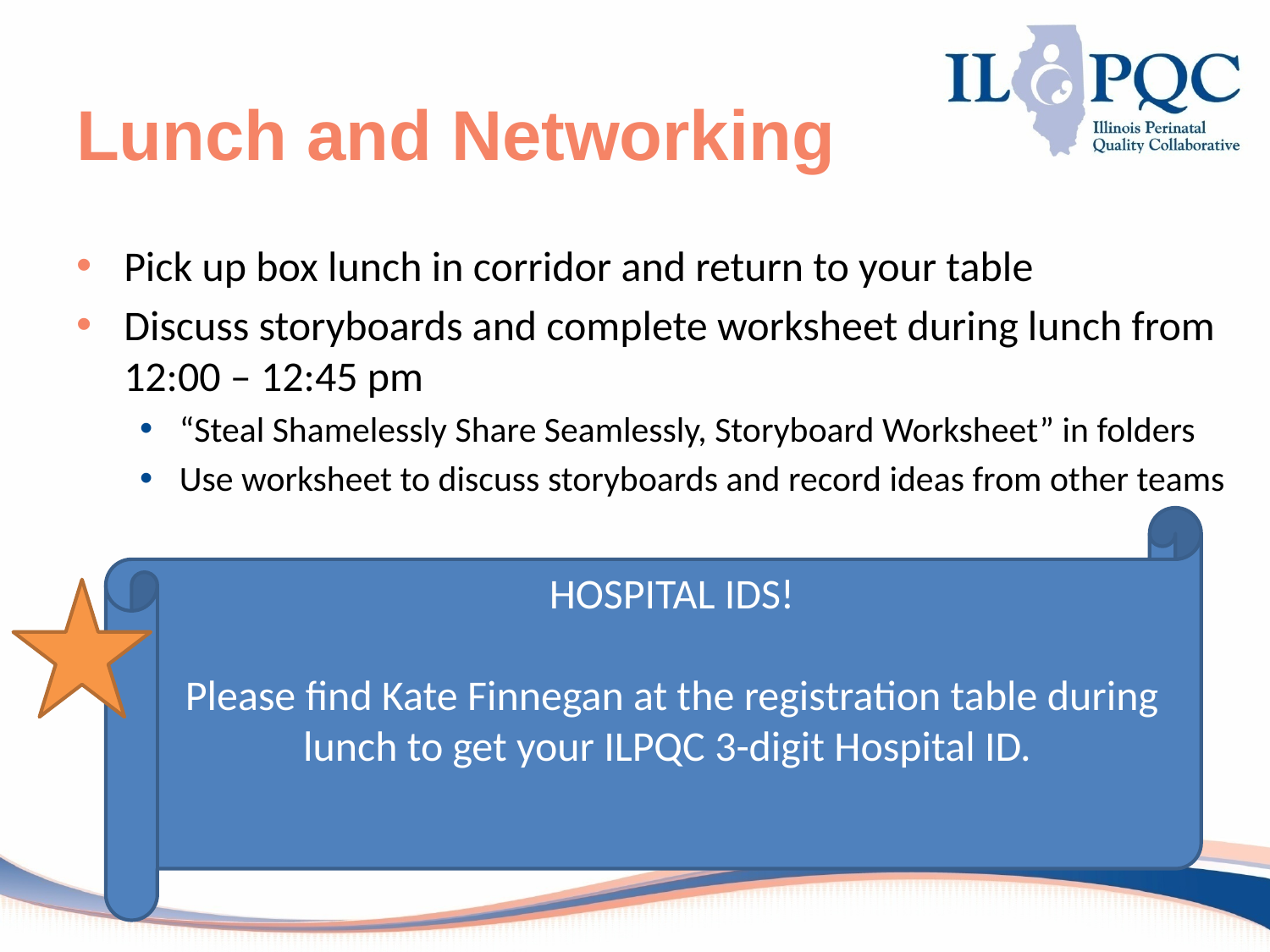

# Lunch and Networking
Pick up box lunch in corridor and return to your table
Discuss storyboards and complete worksheet during lunch from 12:00 – 12:45 pm
“Steal Shamelessly Share Seamlessly, Storyboard Worksheet” in folders
Use worksheet to discuss storyboards and record ideas from other teams

HOSPITAL IDS!

Please find Kate Finnegan at the registration table during lunch to get your ILPQC 3-digit Hospital ID.